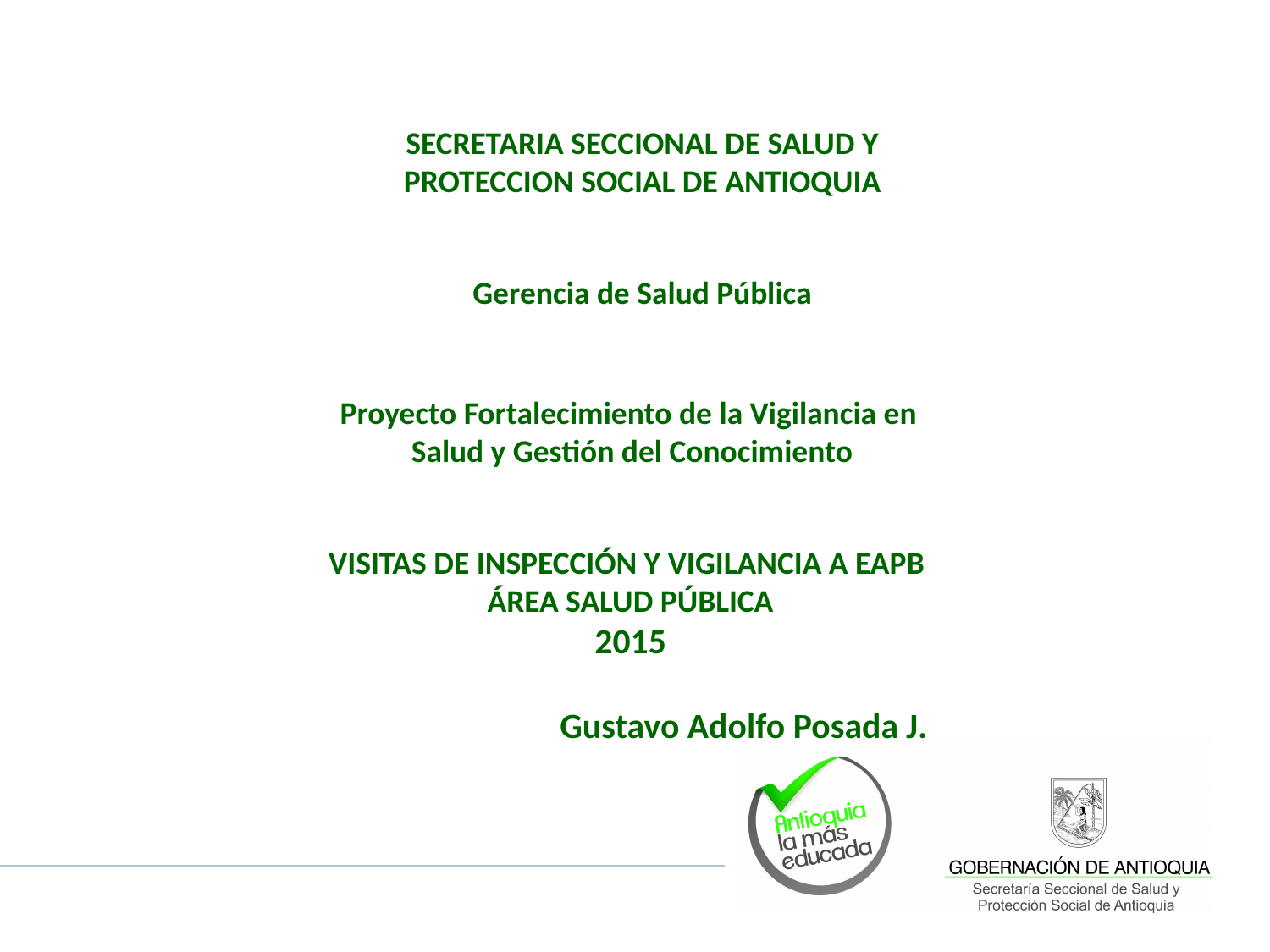

SECRETARIA SECCIONAL DE SALUD Y PROTECCION SOCIAL DE ANTIOQUIA
Gerencia de Salud Pública
Proyecto Fortalecimiento de la Vigilancia en  Salud y Gestión del Conocimiento
VISITAS DE INSPECCIÓN Y VIGILANCIA A EAPB  ÁREA SALUD PÚBLICA
2015

Gustavo Adolfo Posada J.